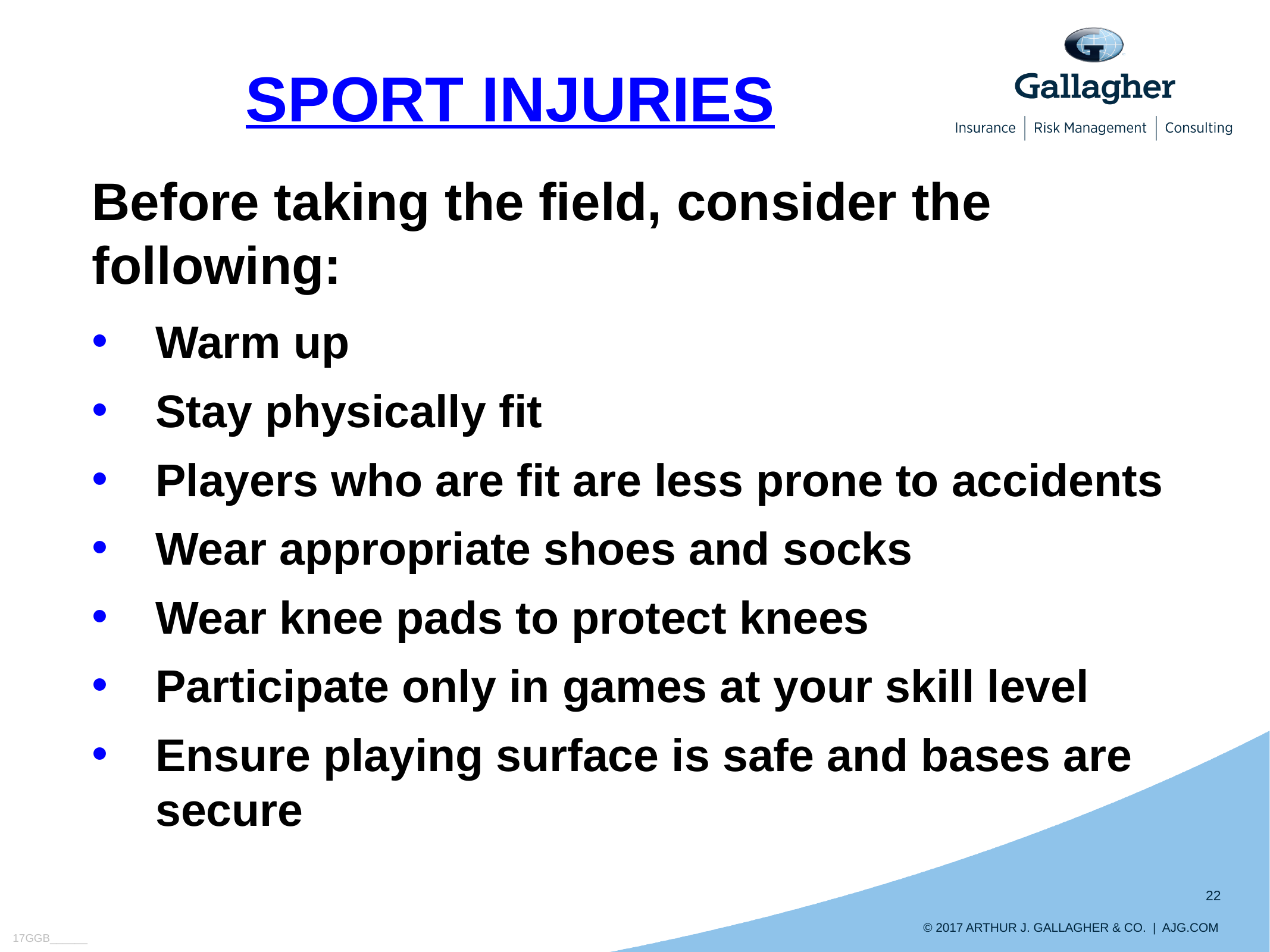

SPORT INJURIES
Before taking the field, consider the following:
Warm up
Stay physically fit
Players who are fit are less prone to accidents
Wear appropriate shoes and socks
Wear knee pads to protect knees
Participate only in games at your skill level
Ensure playing surface is safe and bases are secure